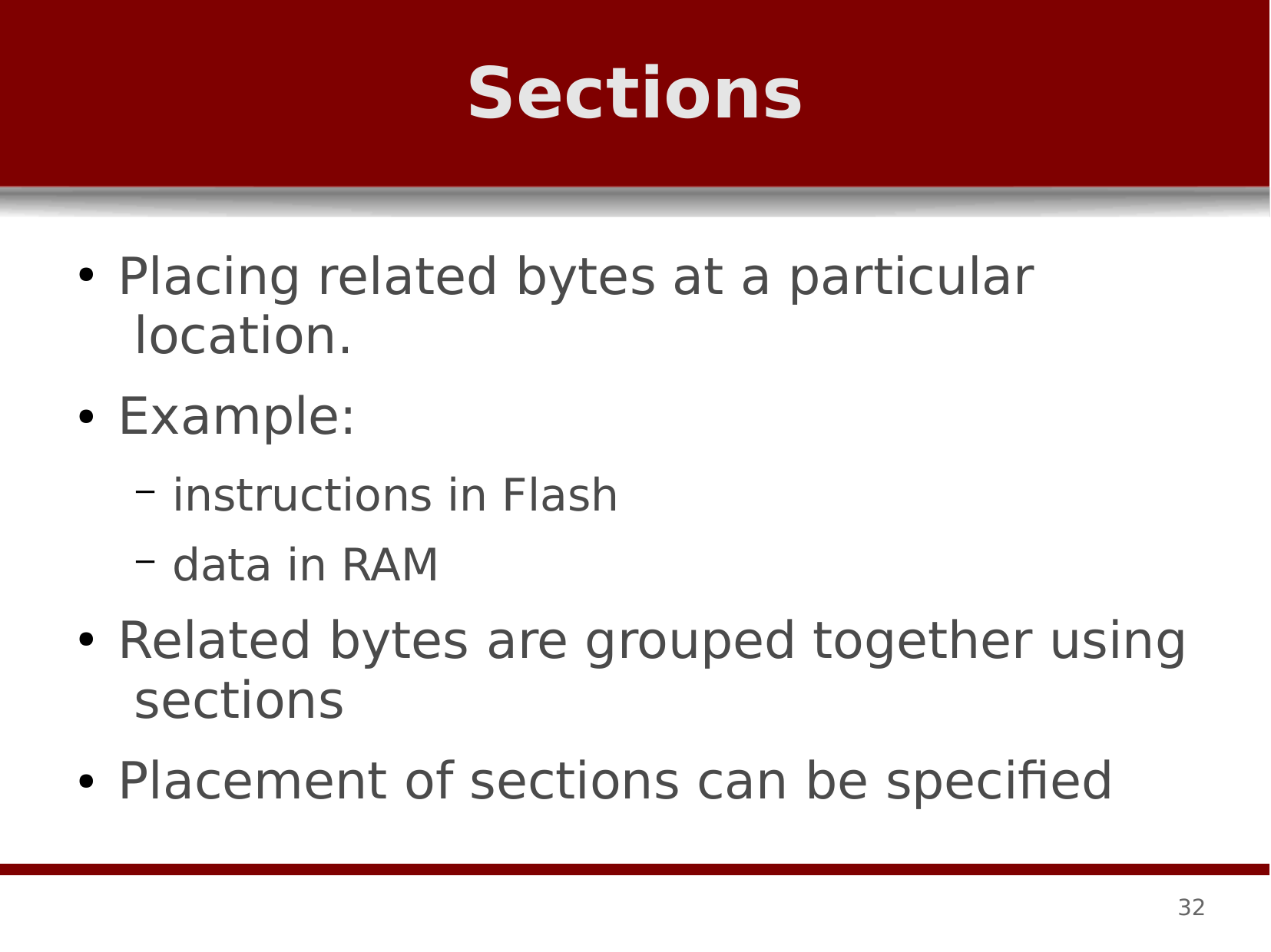

# Sections
Placing related bytes at a particular  location.
Example:
instructions in Flash
data in RAM
Related bytes are grouped together using  sections
Placement of sections can be specified
●
●
●
●
32